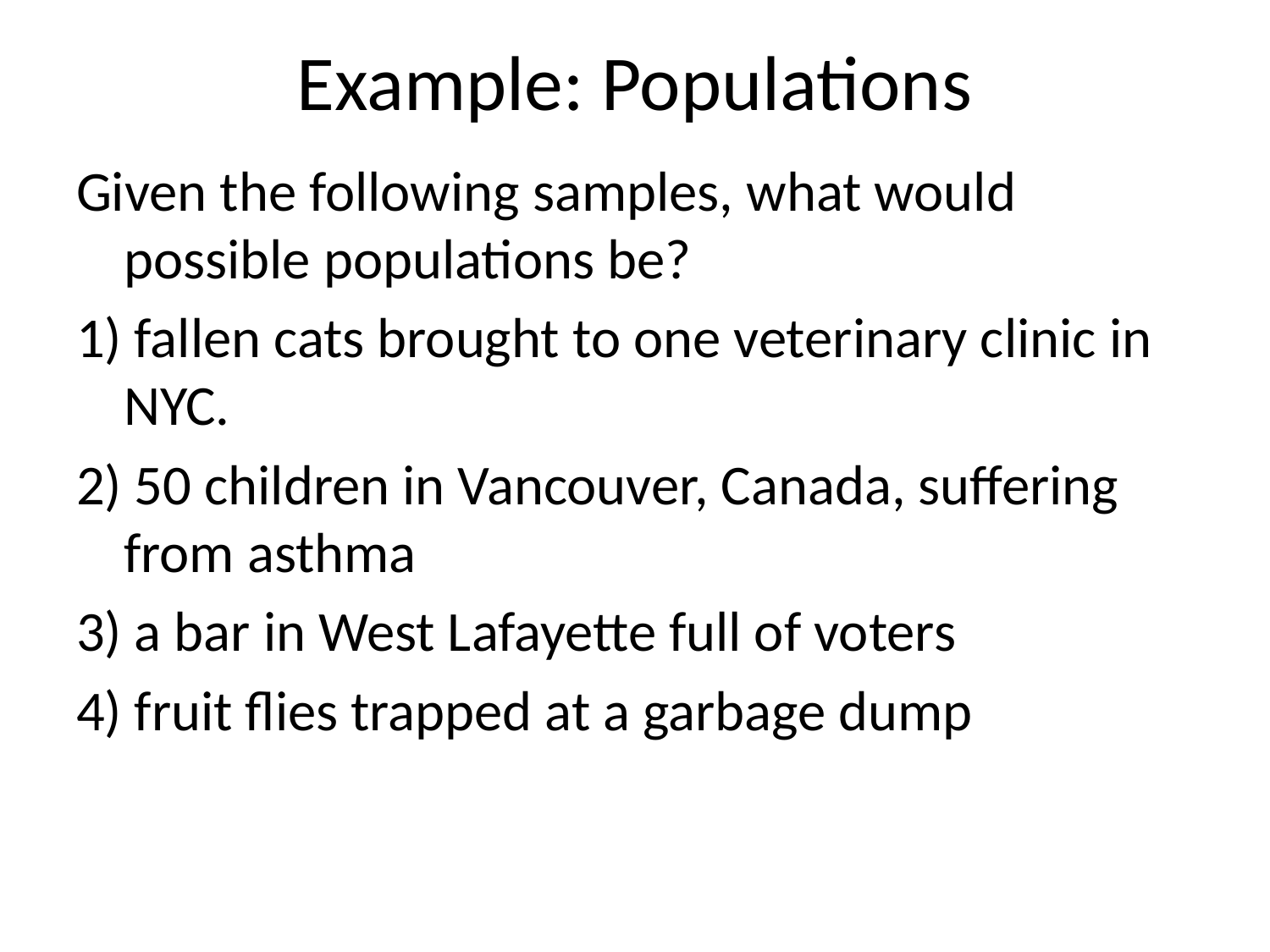

# Example: Populations
Given the following samples, what would possible populations be?
1) fallen cats brought to one veterinary clinic in NYC.
2) 50 children in Vancouver, Canada, suffering from asthma
3) a bar in West Lafayette full of voters
4) fruit flies trapped at a garbage dump